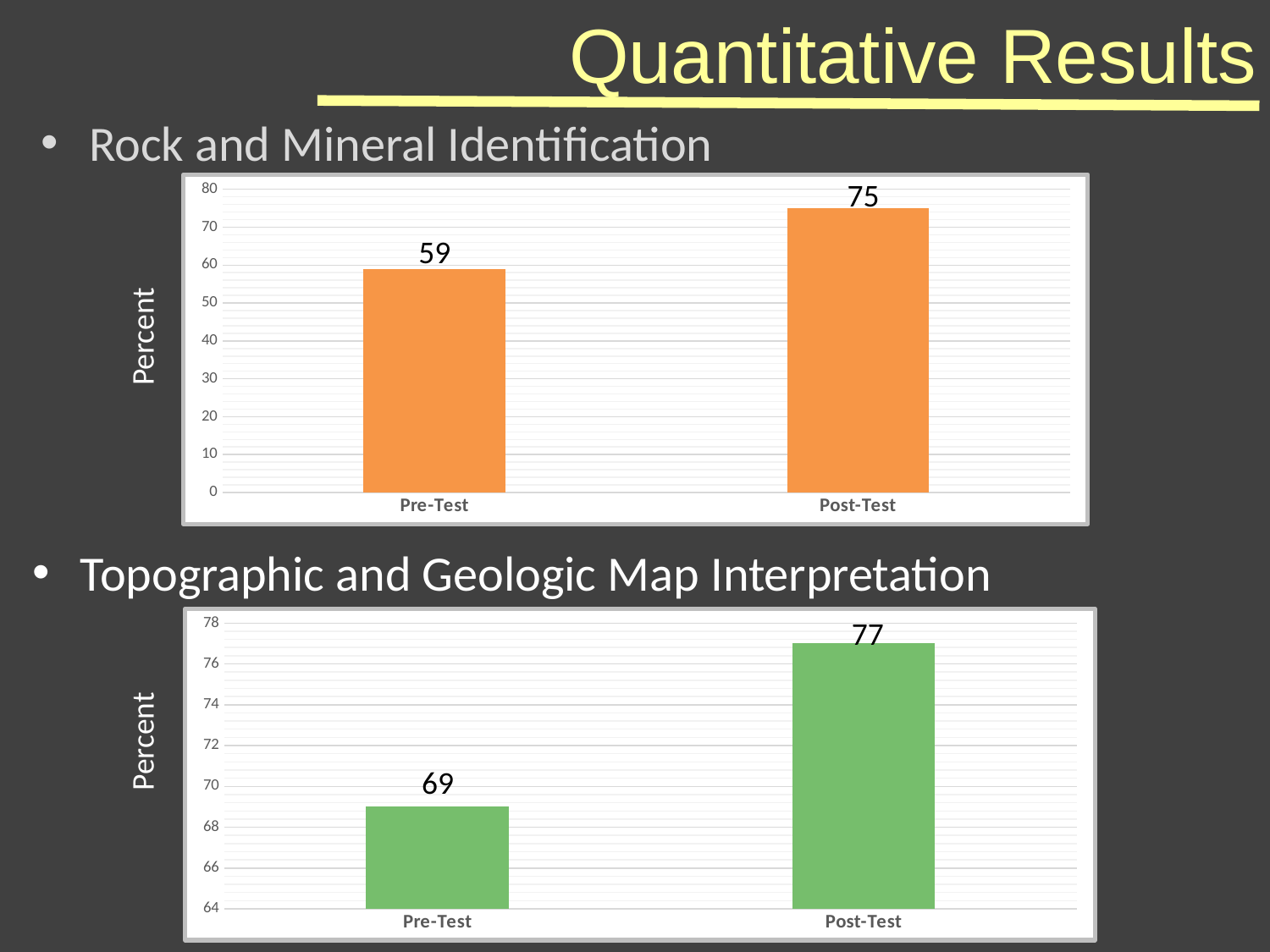

# Quantitative Results
Rock and Mineral Identification
75

### Chart

| Category |  |
|---|---|
| Pre-Test | 59.0 |
| Post-Test | 75.0 |
59
Percent
Topographic and Geologic Map Interpretation

### Chart

| Category |  |
|---|---|
| Pre-Test | 69.0 |
| Post-Test | 77.0 |
77
Percent
69